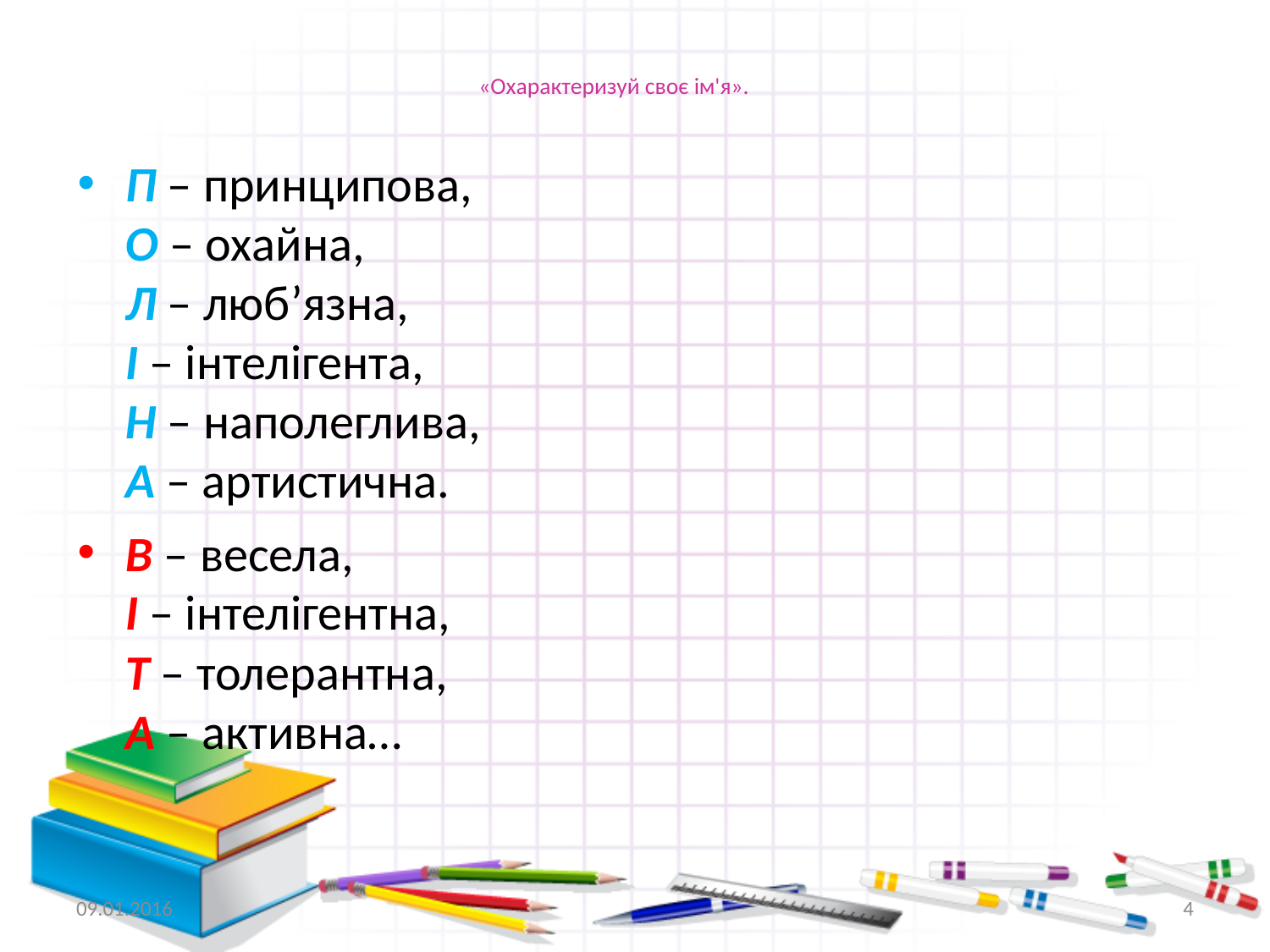

# «Охарактеризуй своє ім'я».
П – принципова, 
О – охайна, 
Л – люб’язна, 
І – інтелігента, 
Н – наполеглива, 
А – артистична.
В – весела, 
І – інтелігентна, 
Т – толерантна, 
А – активна…
09.01.2016
4